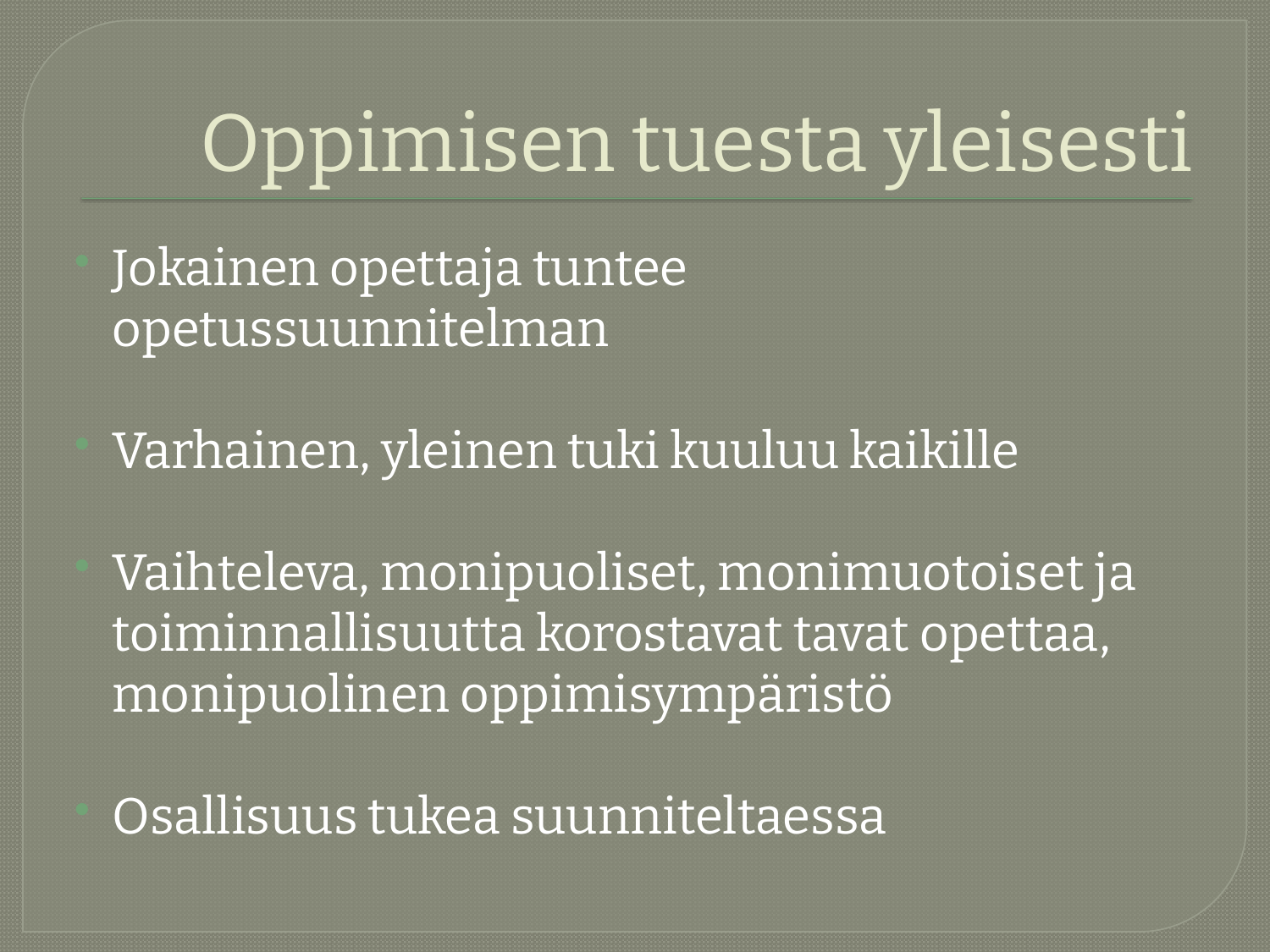

# Oppimisen tuesta yleisesti
Jokainen opettaja tuntee opetussuunnitelman

Varhainen, yleinen tuki kuuluu kaikille

Vaihteleva, monipuoliset, monimuotoiset ja toiminnallisuutta korostavat tavat opettaa, monipuolinen oppimisympäristö

Osallisuus tukea suunniteltaessa